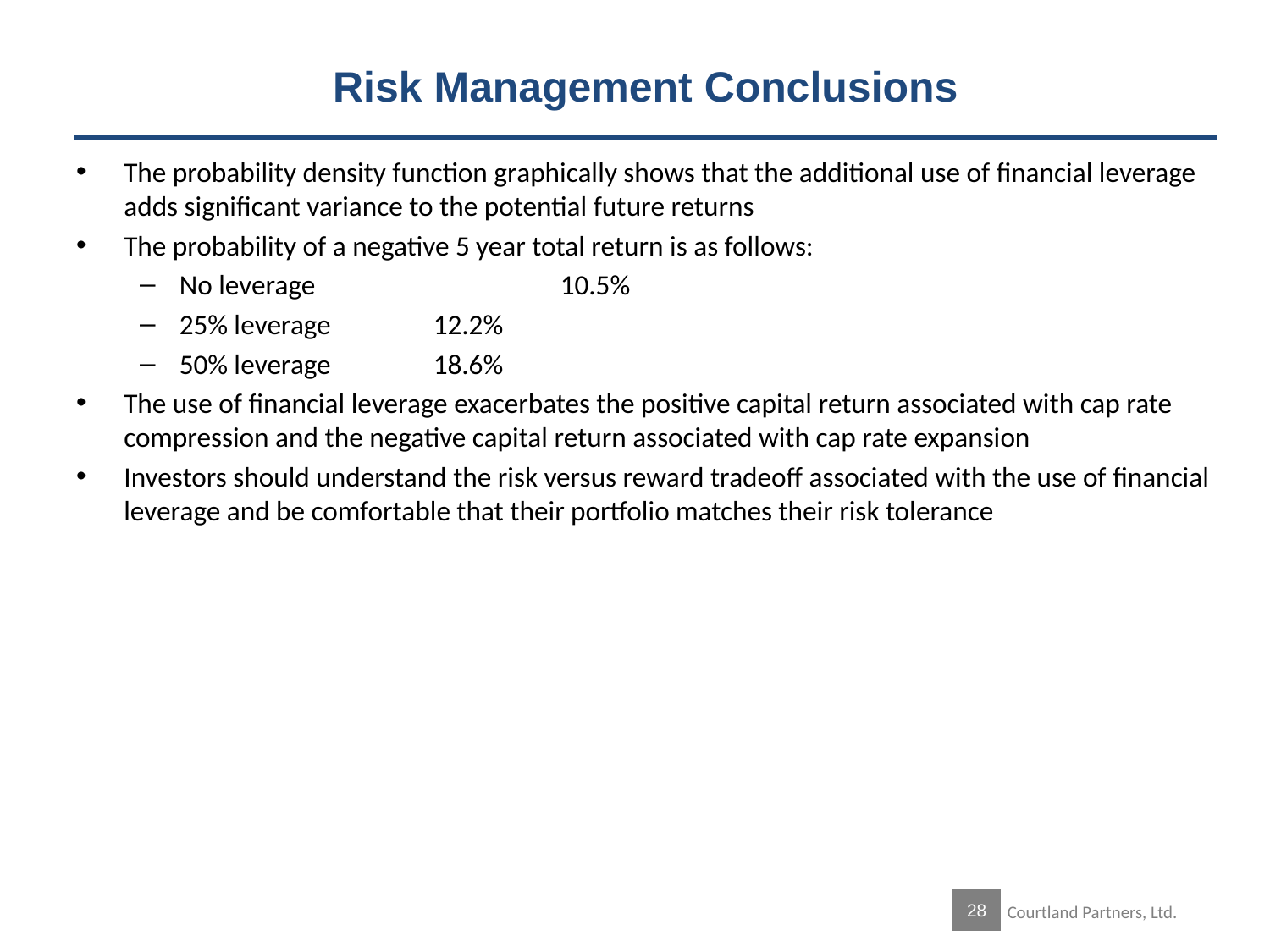

# Risk Management Conclusions
The probability density function graphically shows that the additional use of financial leverage adds significant variance to the potential future returns
The probability of a negative 5 year total return is as follows:
No leverage  		10.5%
25% leverage 	12.2%
50% leverage 	18.6%
The use of financial leverage exacerbates the positive capital return associated with cap rate compression and the negative capital return associated with cap rate expansion
Investors should understand the risk versus reward tradeoff associated with the use of financial leverage and be comfortable that their portfolio matches their risk tolerance